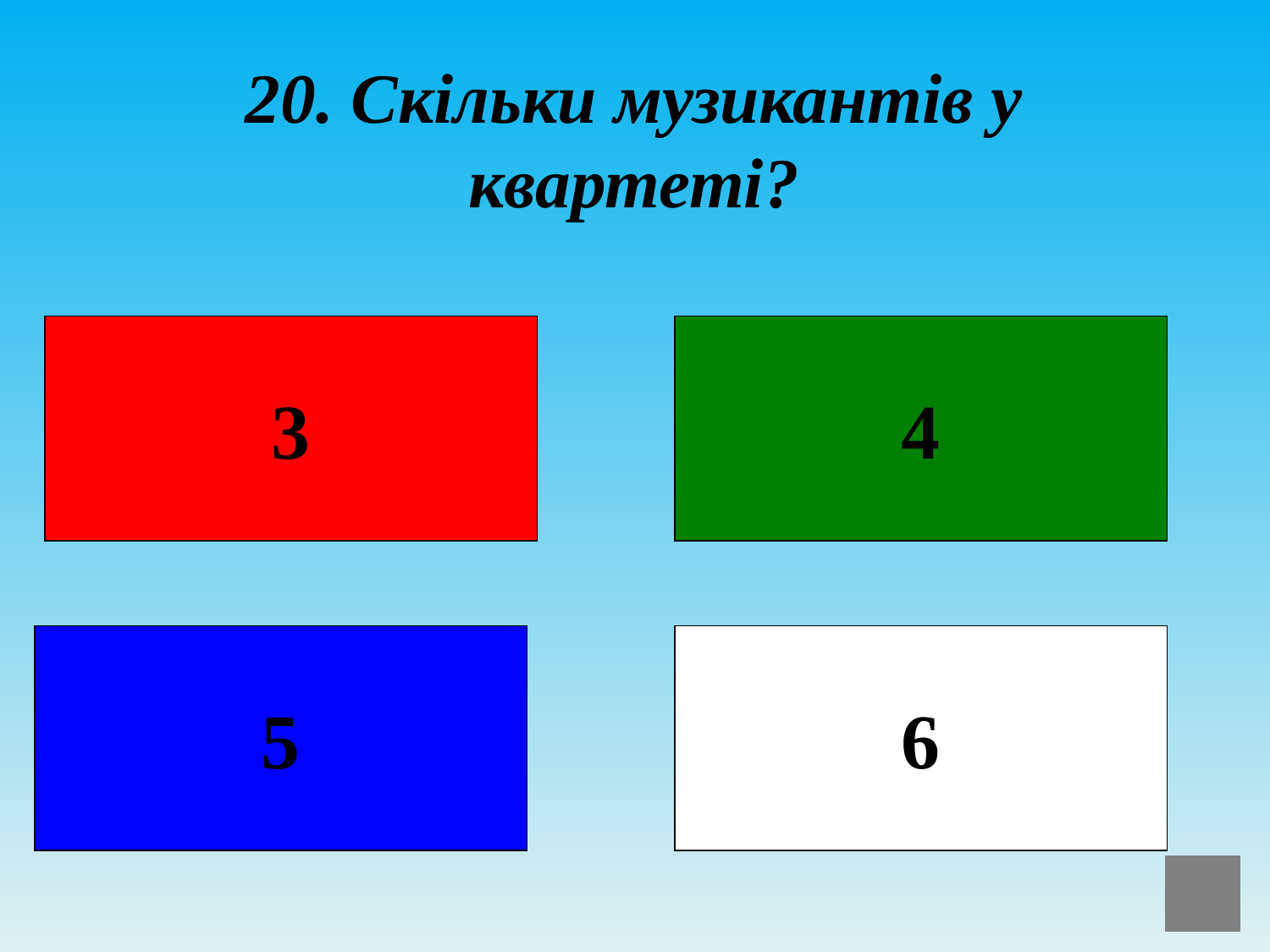

# 20. Скільки музикантів у квартеті?
3
4
5
6